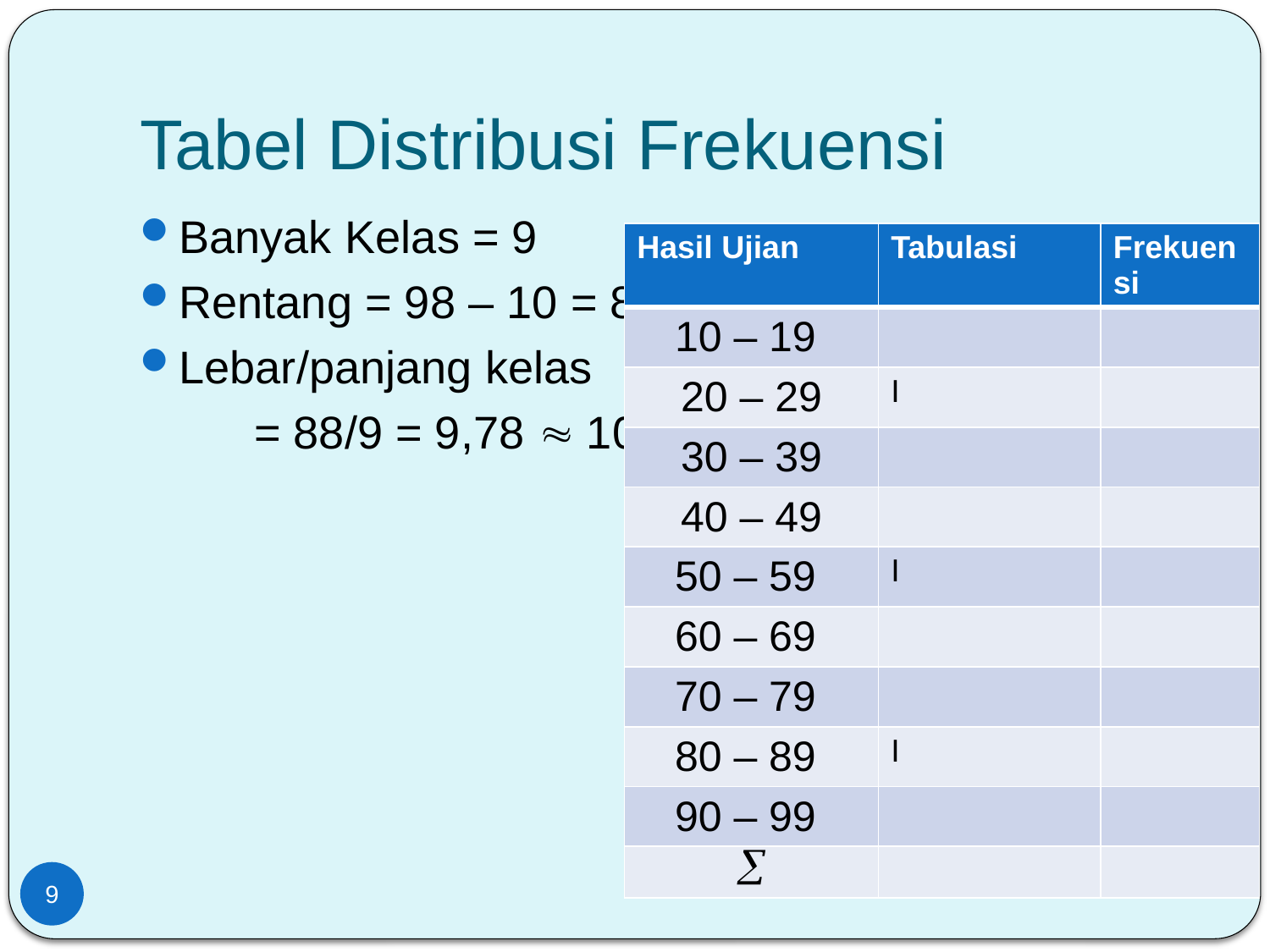

# Tabel Distribusi Frekuensi
Banyak Kelas = 9
Rentang = 98 – 10 = 88
Lebar/panjang kelas
         = 88/9 = 9,78 ≈ 10

| Hasil Ujian | Tabulasi | Frekuensi |
| --- | --- | --- |
| 10 – 19 |  |  |
| 20 – 29 | I |  |
| 30 – 39 |  |  |
| 40 – 49 |  |  |
| 50 – 59 | I |  |
| 60 – 69 |  |  |
| 70 – 79 |  |  |
| 80 – 89 | I |  |
| 90 – 99 |  |  |
| ∑ |  |  |
9